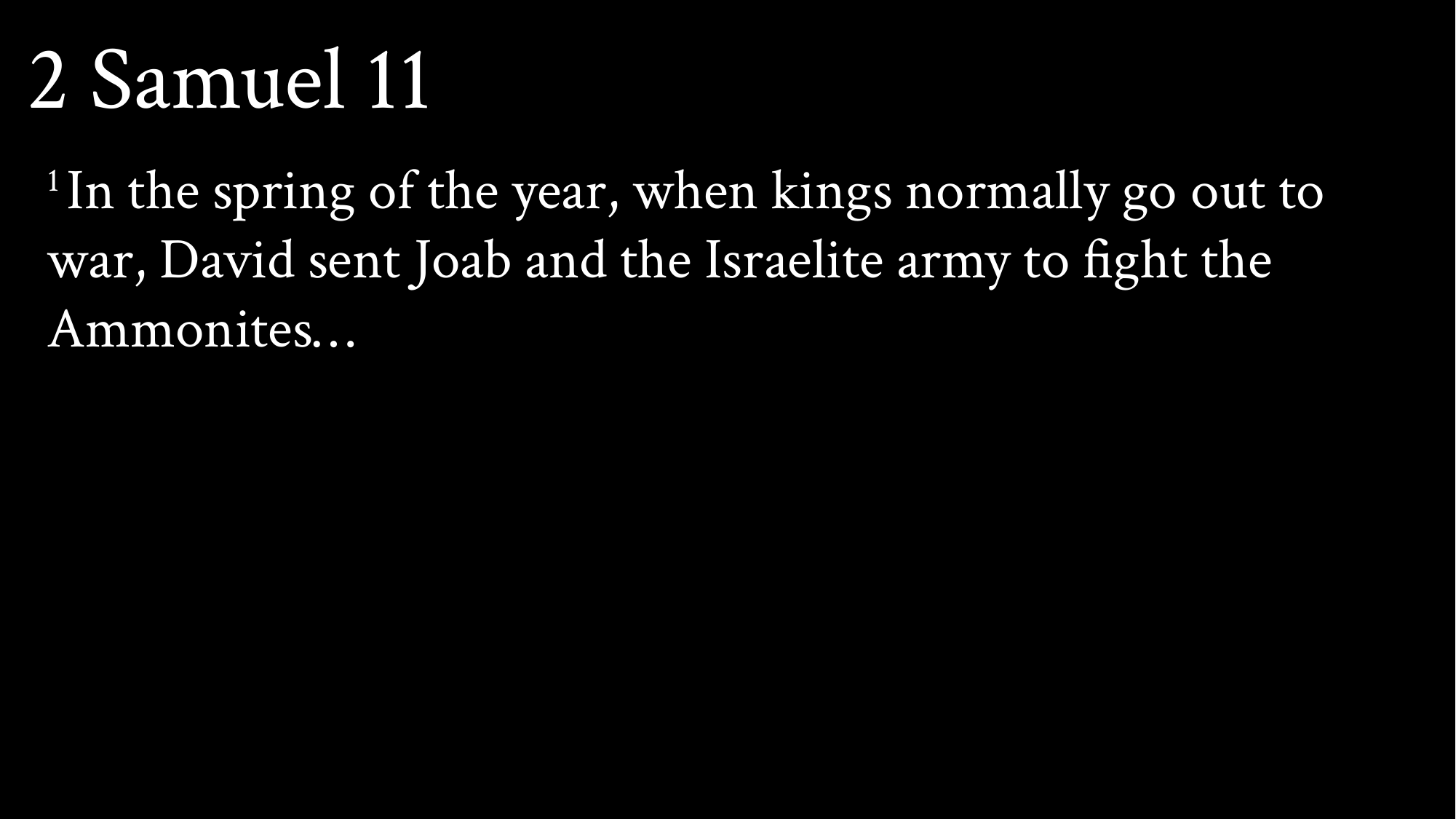

2 Samuel 11
1 In the spring of the year, when kings normally go out to war, David sent Joab and the Israelite army to fight the Ammonites…